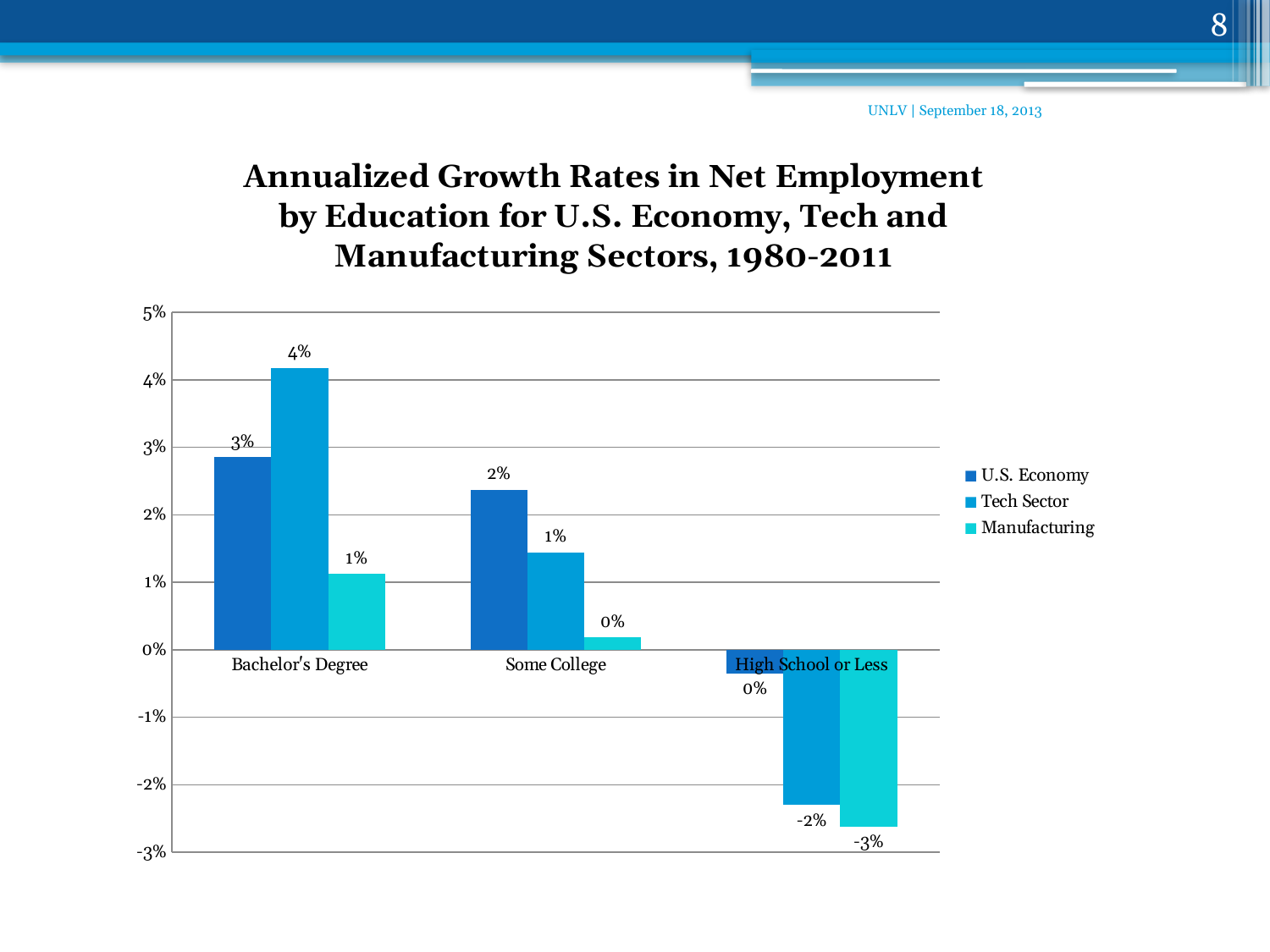

8
UNLV | September 18, 2013

### Chart: Annualized Growth Rates in Net Employment by Education for U.S. Economy, Tech and Manufacturing Sectors, 1980-2011

| Category | U.S. Economy | Tech Sector | Manufacturing |
|---|---|---|---|
| Bachelor's Degree | 0.028550582444669903 | 0.04176097639873011 | 0.011235007774115013 |
| Some College | 0.023692766601857818 | 0.014463804718946704 | 0.001816756343469228 |
| High School or Less | -0.003524466244366087 | -0.023008479857564046 | -0.026187871091728154 |